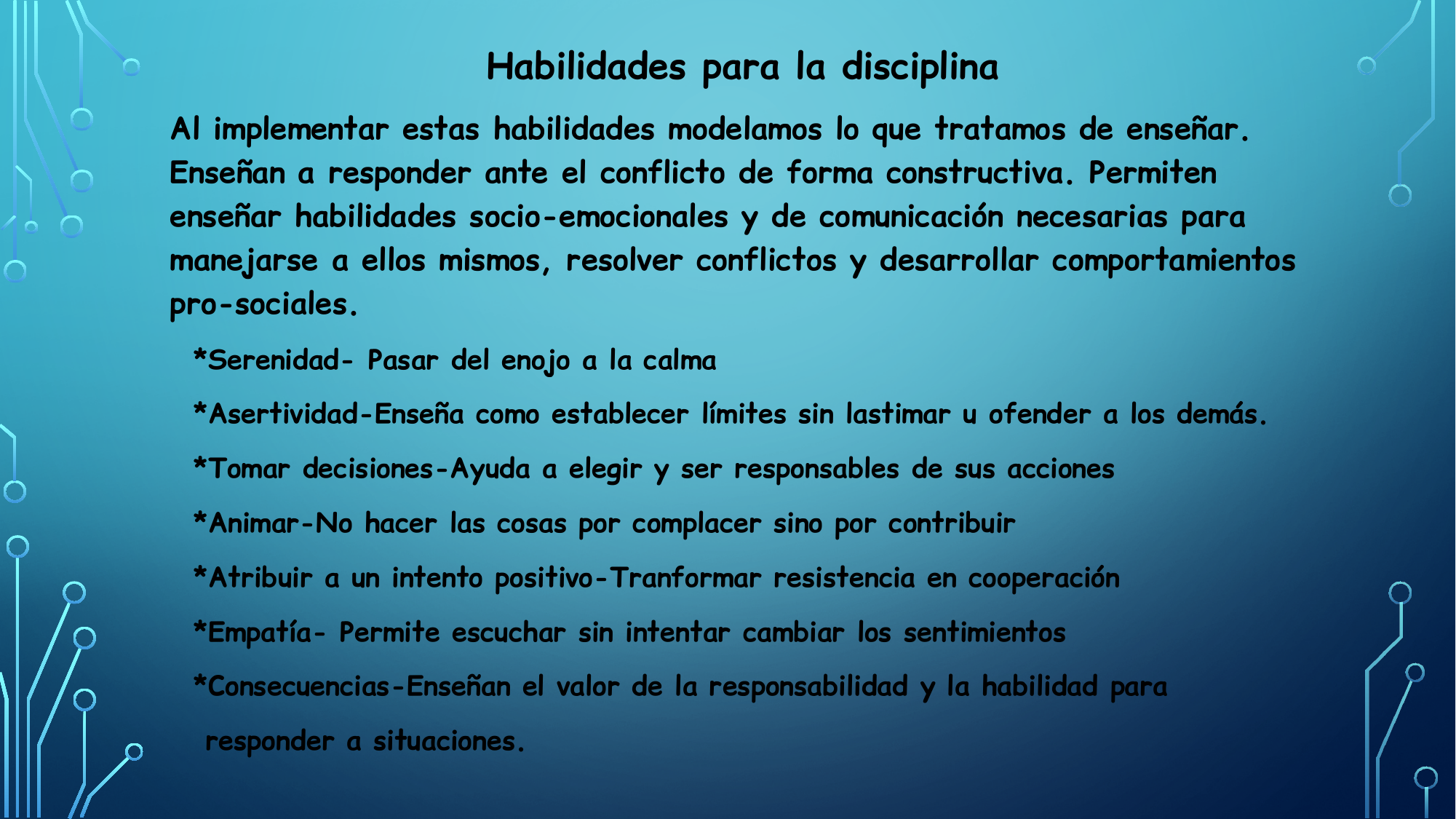

Habilidades para la disciplina
Al implementar estas habilidades modelamos lo que tratamos de enseñar. Enseñan a responder ante el conflicto de forma constructiva. Permiten enseñar habilidades socio-emocionales y de comunicación necesarias para manejarse a ellos mismos, resolver conflictos y desarrollar comportamientos pro-sociales.
  *Serenidad- Pasar del enojo a la calma
  *Asertividad-Enseña como establecer límites sin lastimar u ofender a los demás.
  *Tomar decisiones-Ayuda a elegir y ser responsables de sus acciones
  *Animar-No hacer las cosas por complacer sino por contribuir
  *Atribuir a un intento positivo-Tranformar resistencia en cooperación
  *Empatía- Permite escuchar sin intentar cambiar los sentimientos
  *Consecuencias-Enseñan el valor de la responsabilidad y la habilidad para
   responder a situaciones.